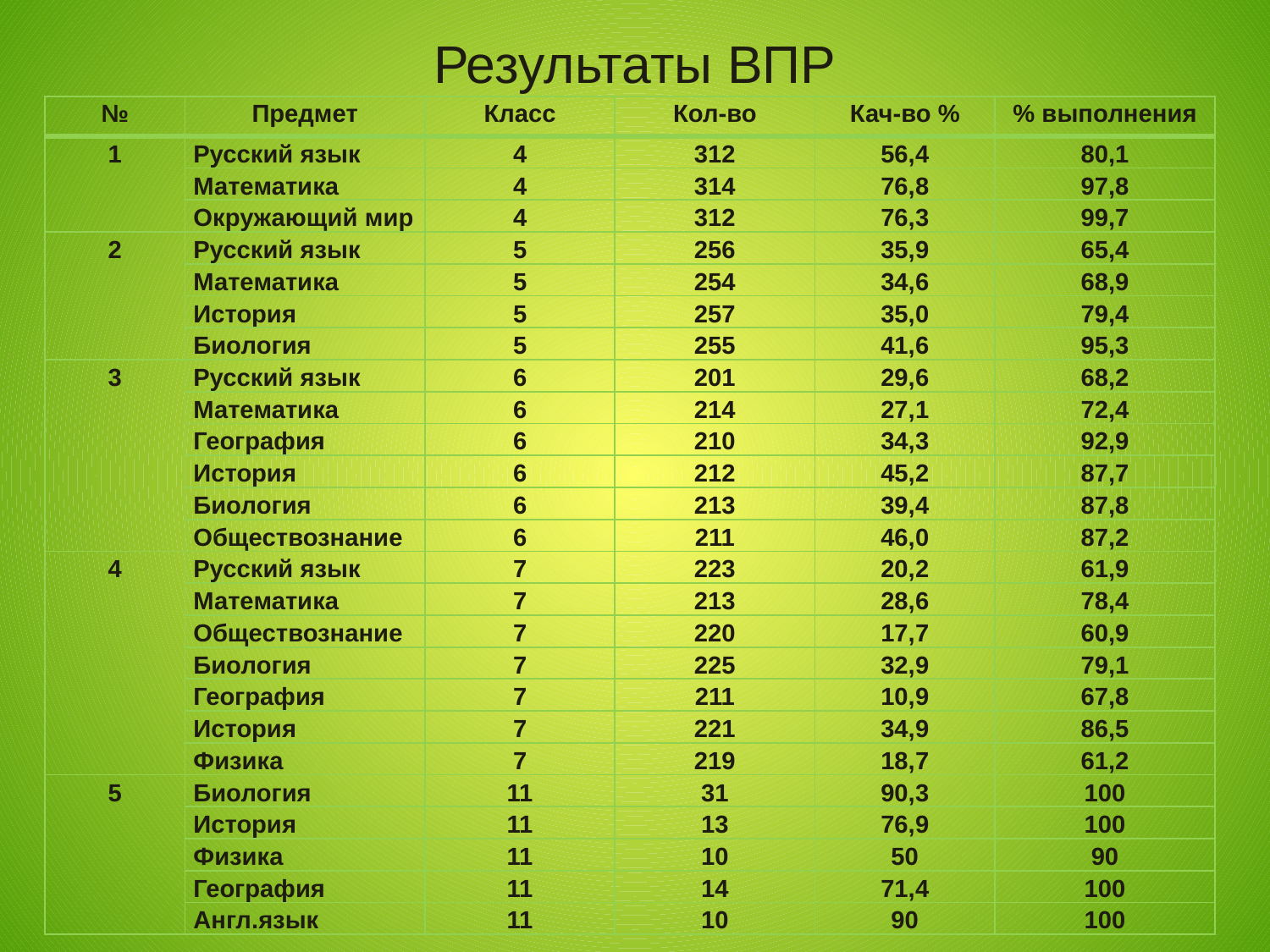

# Результаты ВПР
| № | Предмет | Класс | Кол-во | Кач-во % | % выполнения |
| --- | --- | --- | --- | --- | --- |
| 1 | Русский язык | 4 | 312 | 56,4 | 80,1 |
|  | Математика | 4 | 314 | 76,8 | 97,8 |
|  | Окружающий мир | 4 | 312 | 76,3 | 99,7 |
| 2 | Русский язык | 5 | 256 | 35,9 | 65,4 |
|  | Математика | 5 | 254 | 34,6 | 68,9 |
|  | История | 5 | 257 | 35,0 | 79,4 |
|  | Биология | 5 | 255 | 41,6 | 95,3 |
| 3 | Русский язык | 6 | 201 | 29,6 | 68,2 |
|  | Математика | 6 | 214 | 27,1 | 72,4 |
|  | География | 6 | 210 | 34,3 | 92,9 |
|  | История | 6 | 212 | 45,2 | 87,7 |
|  | Биология | 6 | 213 | 39,4 | 87,8 |
|  | Обществознание | 6 | 211 | 46,0 | 87,2 |
| 4 | Русский язык | 7 | 223 | 20,2 | 61,9 |
|  | Математика | 7 | 213 | 28,6 | 78,4 |
|  | Обществознание | 7 | 220 | 17,7 | 60,9 |
|  | Биология | 7 | 225 | 32,9 | 79,1 |
|  | География | 7 | 211 | 10,9 | 67,8 |
|  | История | 7 | 221 | 34,9 | 86,5 |
|  | Физика | 7 | 219 | 18,7 | 61,2 |
| 5 | Биология | 11 | 31 | 90,3 | 100 |
|  | История | 11 | 13 | 76,9 | 100 |
|  | Физика | 11 | 10 | 50 | 90 |
|  | География | 11 | 14 | 71,4 | 100 |
|  | Англ.язык | 11 | 10 | 90 | 100 |